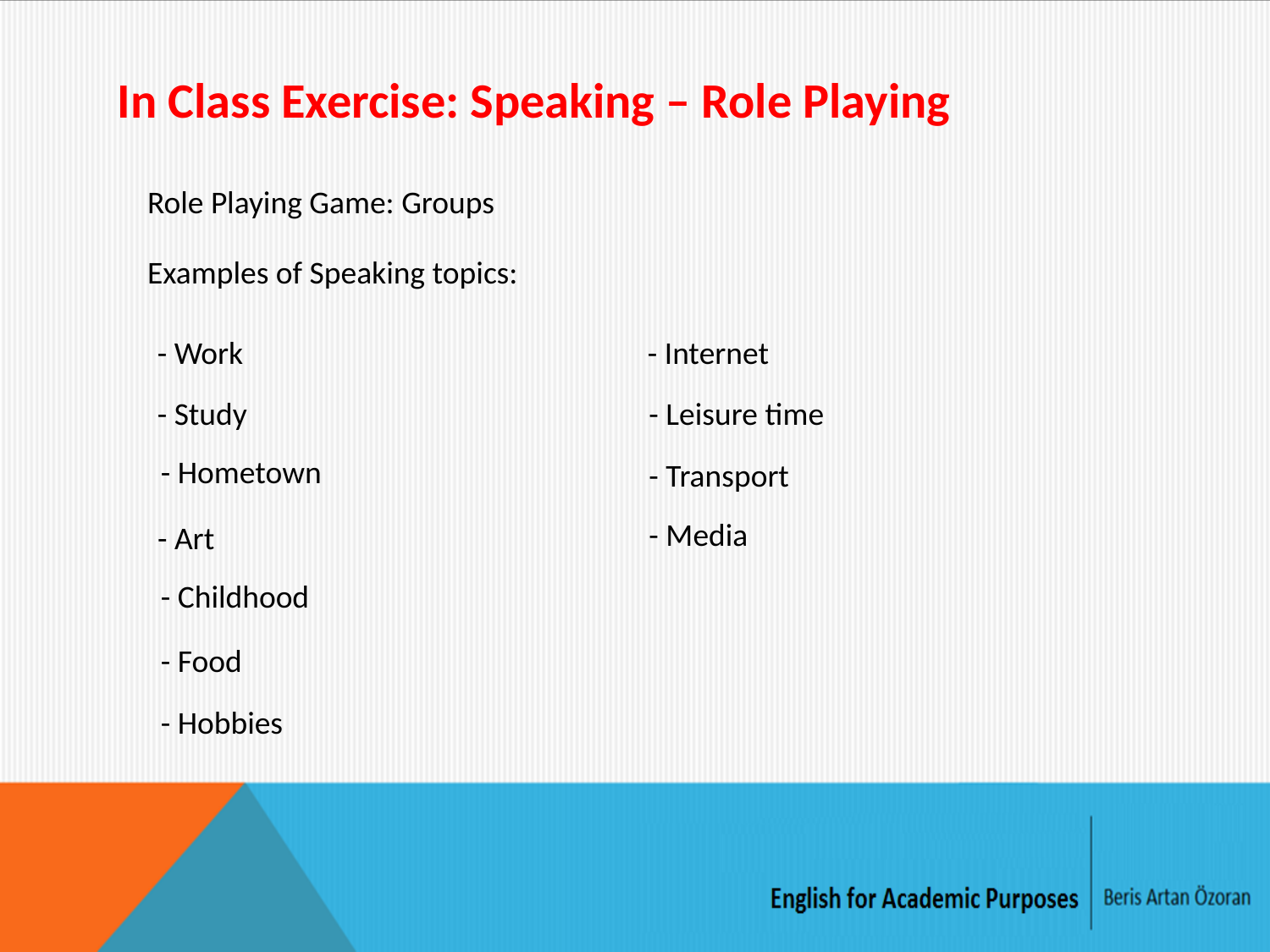

In Class Exercise: Speaking – Role Playing
Role Playing Game: Groups
Examples of Speaking topics:
- Work
- Internet
- Study
- Leisure time
- Hometown
- Transport
- Media
- Art
- Childhood
- Food
- Hobbies